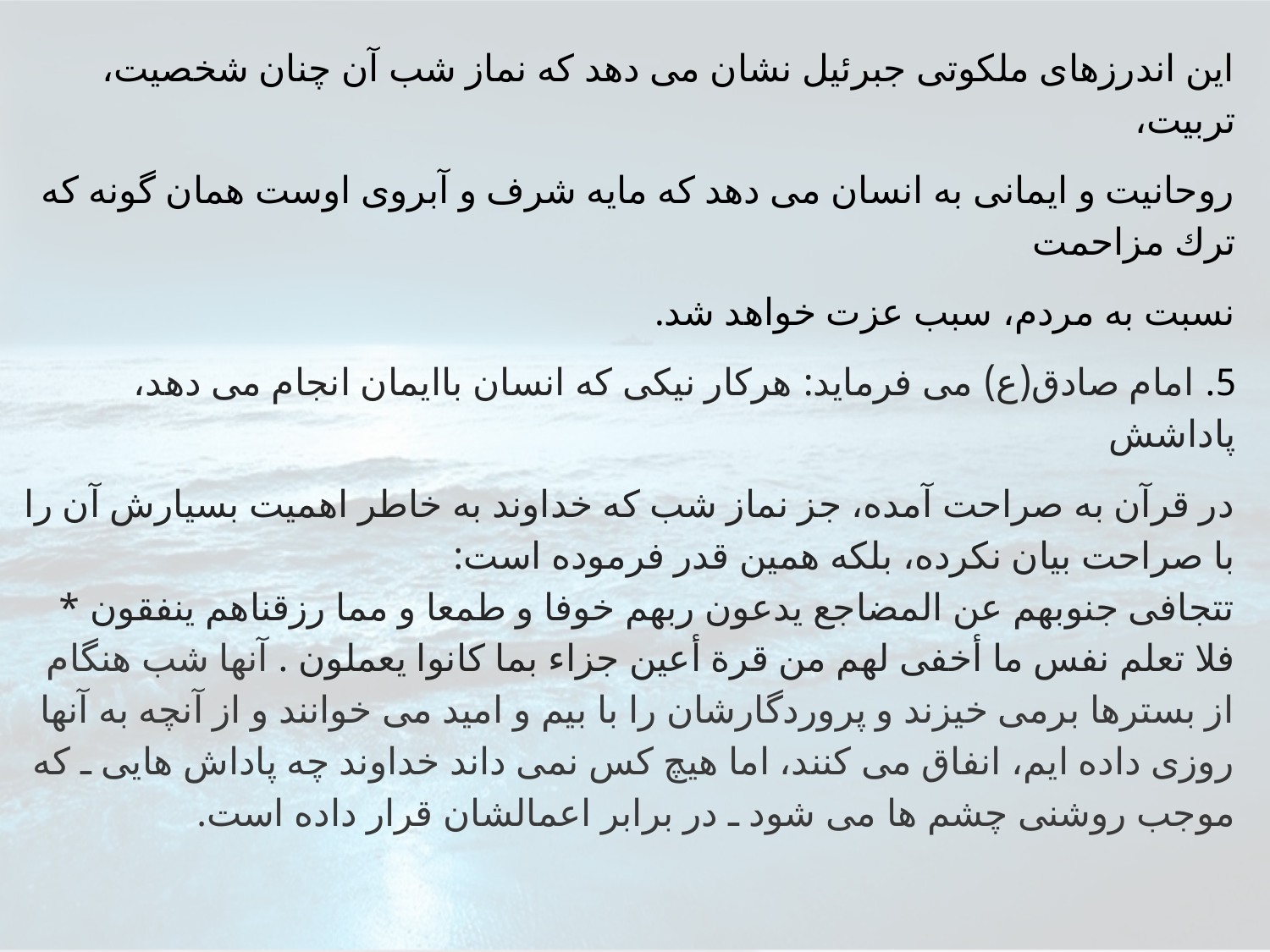

اين اندرزهاى ملكوتى جبرئيل نشان مى دهد كه نماز شب آن چنان شخصيت، تربيت،
روحانيت و ايمانى به انسان مى دهد كه مايه شرف و آبروى اوست همان گونه كه ترك مزاحمت
نسبت به مردم، سبب عزت خواهد شد.
5. امام صادق(ع) مى فرمايد: هركار نيكى كه انسان باايمان انجام مى دهد، پاداشش
در قرآن به صراحت آمده، جز نماز شب كه خداوند به خاطر اهميت بسيارش آن را با صراحت بيان نكرده، بلكه همين قدر فرموده است:
تتجافى جنوبهم عن المضاجع يدعون ربهم خوفا و طمعا و مما رزقناهم ينفقون * فلا تعلم نفس ما أخفى لهم من قرة أعين جزاء بما كانوا يعملون . آنها شب هنگام از بسترها برمى خيزند و پروردگارشان را با بيم و اميد مى خوانند و از آنچه به آنها روزى داده ايم، انفاق مى كنند، اما هيچ كس نمى داند خداوند چه پاداش هايى ـ كه موجب روشنى چشم ها مى شود ـ در برابر اعمالشان قرار داده است.